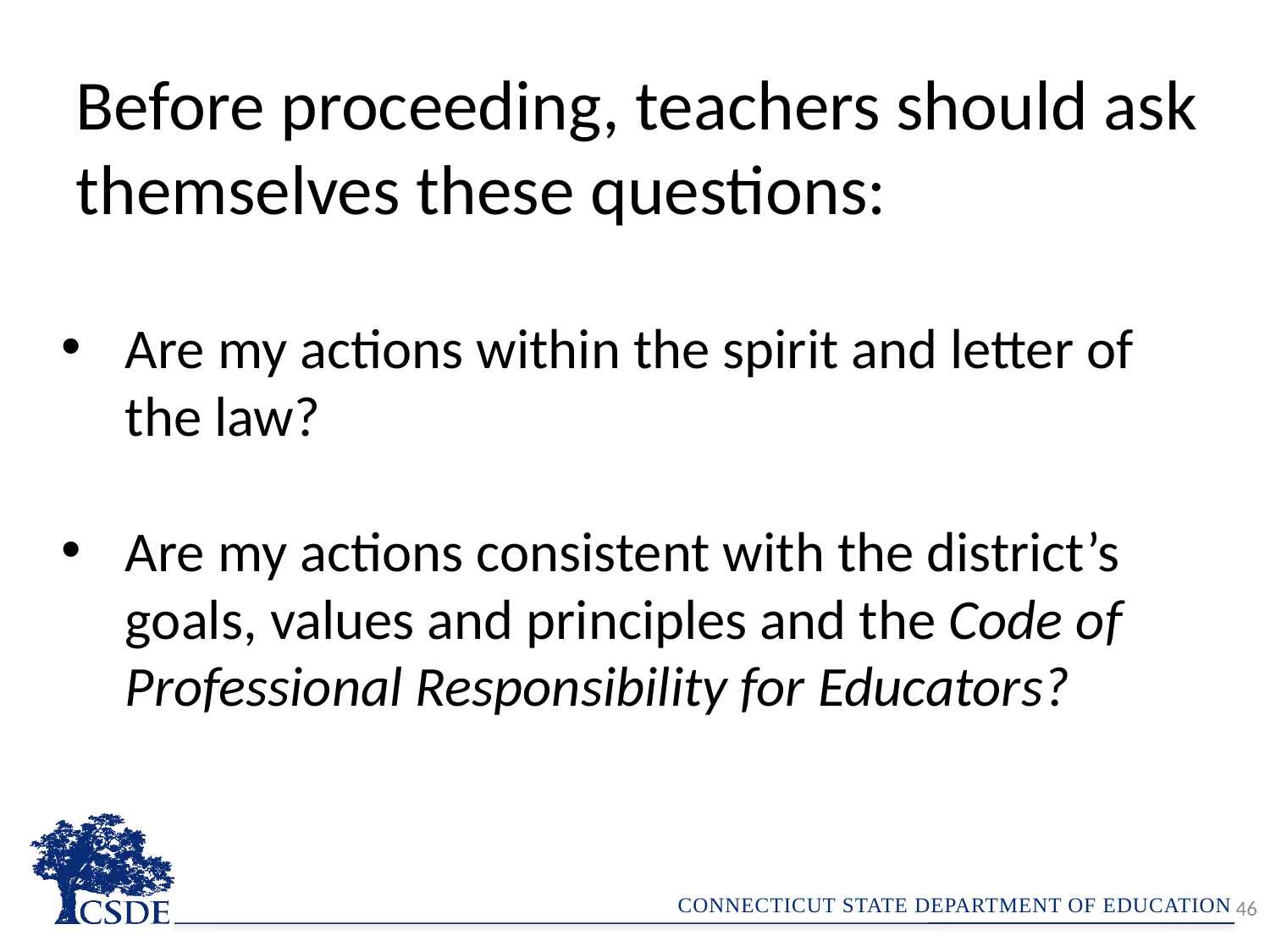

Before proceeding, teachers should ask themselves these questions:

Are my actions within the spirit and letter of the law?

Are my actions consistent with the district’s goals, values and principles and the Code of Professional Responsibility for Educators?

46